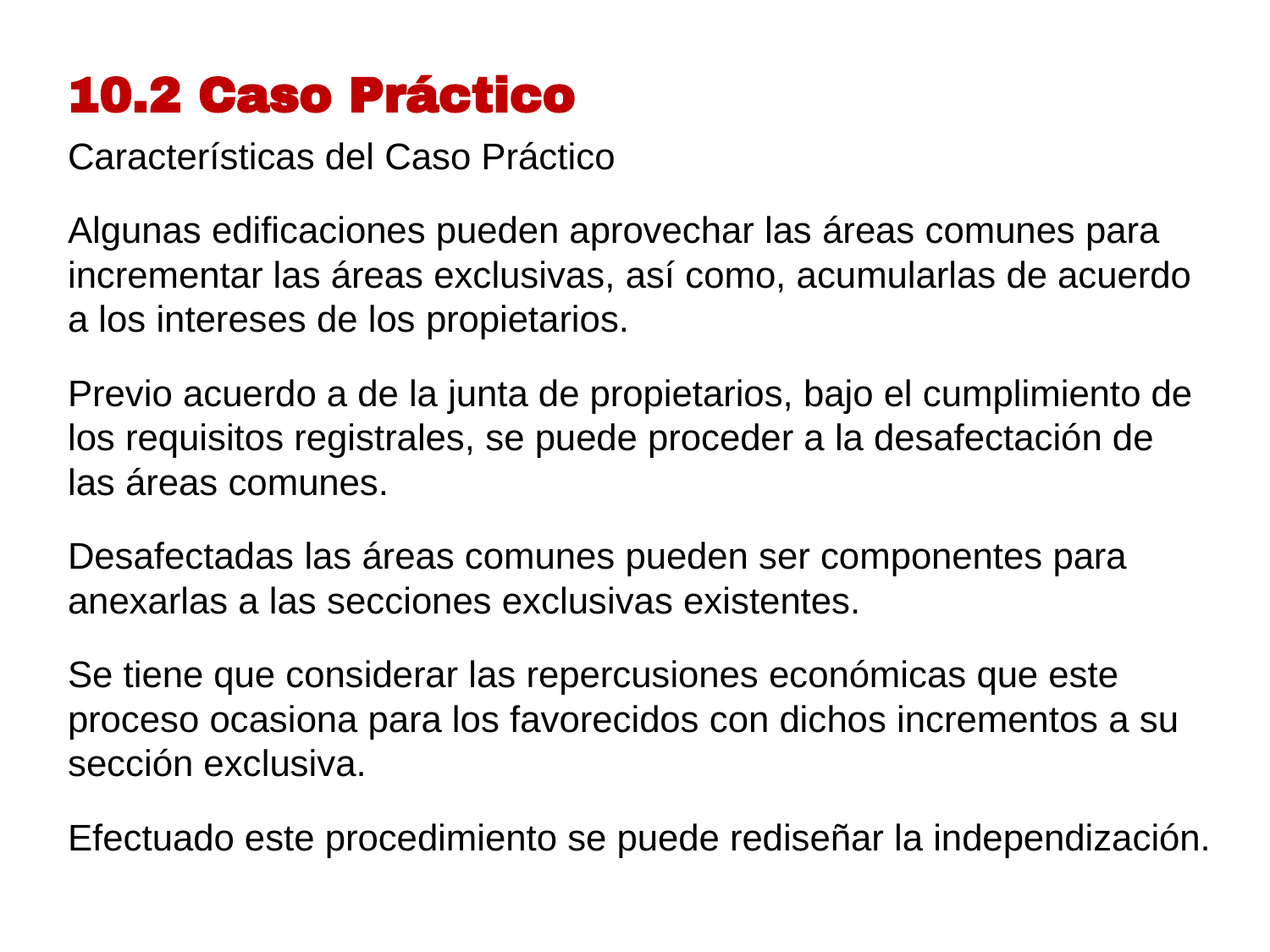

10.2 Caso Práctico
Características del Caso Práctico

Algunas edificaciones pueden aprovechar las áreas comunes para incrementar las áreas exclusivas, así como, acumularlas de acuerdo a los intereses de los propietarios.

Previo acuerdo a de la junta de propietarios, bajo el cumplimiento de los requisitos registrales, se puede proceder a la desafectación de las áreas comunes.

Desafectadas las áreas comunes pueden ser componentes para anexarlas a las secciones exclusivas existentes.

Se tiene que considerar las repercusiones económicas que este proceso ocasiona para los favorecidos con dichos incrementos a su sección exclusiva.

Efectuado este procedimiento se puede rediseñar la independización.